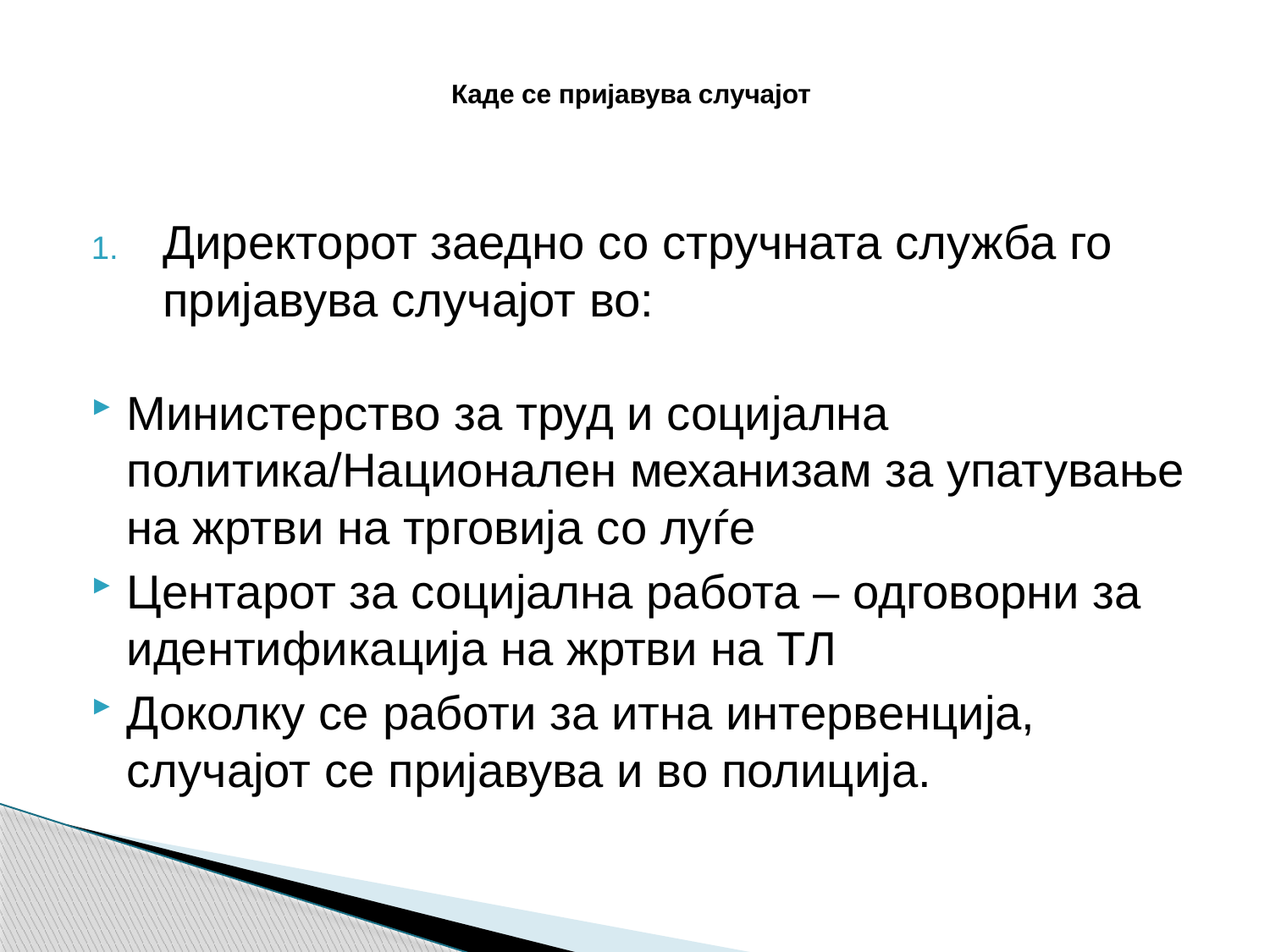

# Каде се пријавува случајот
Директорот заедно со стручната служба го пријавува случајот во:

Министерство за труд и социјална политика/Национален механизам за упатување на жртви на трговија со луѓе
Центарот за социјална работа – одговорни за идентификација на жртви на ТЛ
Доколку се работи за итна интервенција, случајот се пријавува и во полиција.